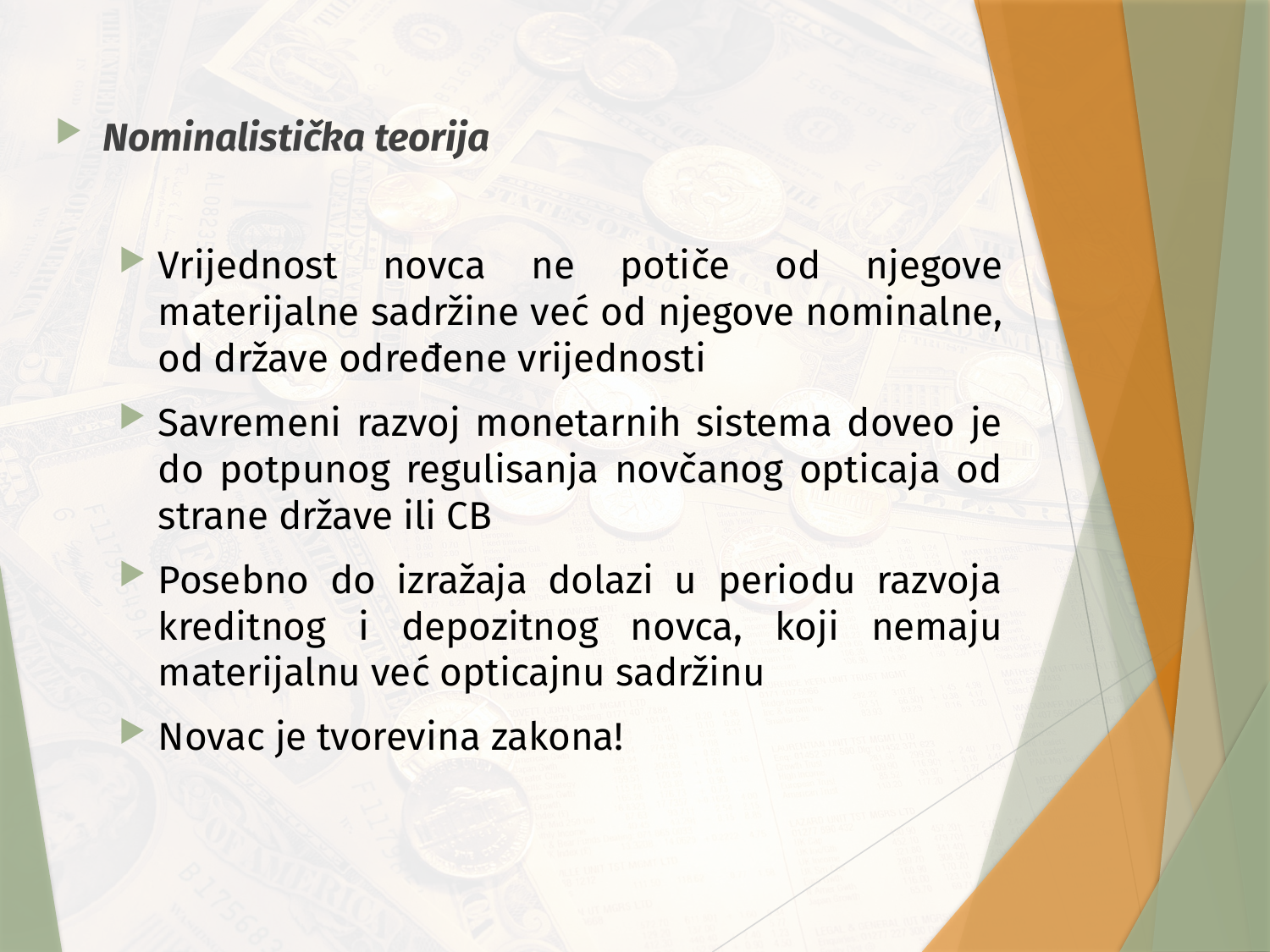

Nominalistička teorija

Vrijednost novca ne potiče od njegove materijalne sadržine već od njegove nominalne, od države određene vrijednosti
Savremeni razvoj monetarnih sistema doveo je do potpunog regulisanja novčanog opticaja od strane države ili CB
Posebno do izražaja dolazi u periodu razvoja kreditnog i depozitnog novca, koji nemaju materijalnu već opticajnu sadržinu
Novac je tvorevina zakona!